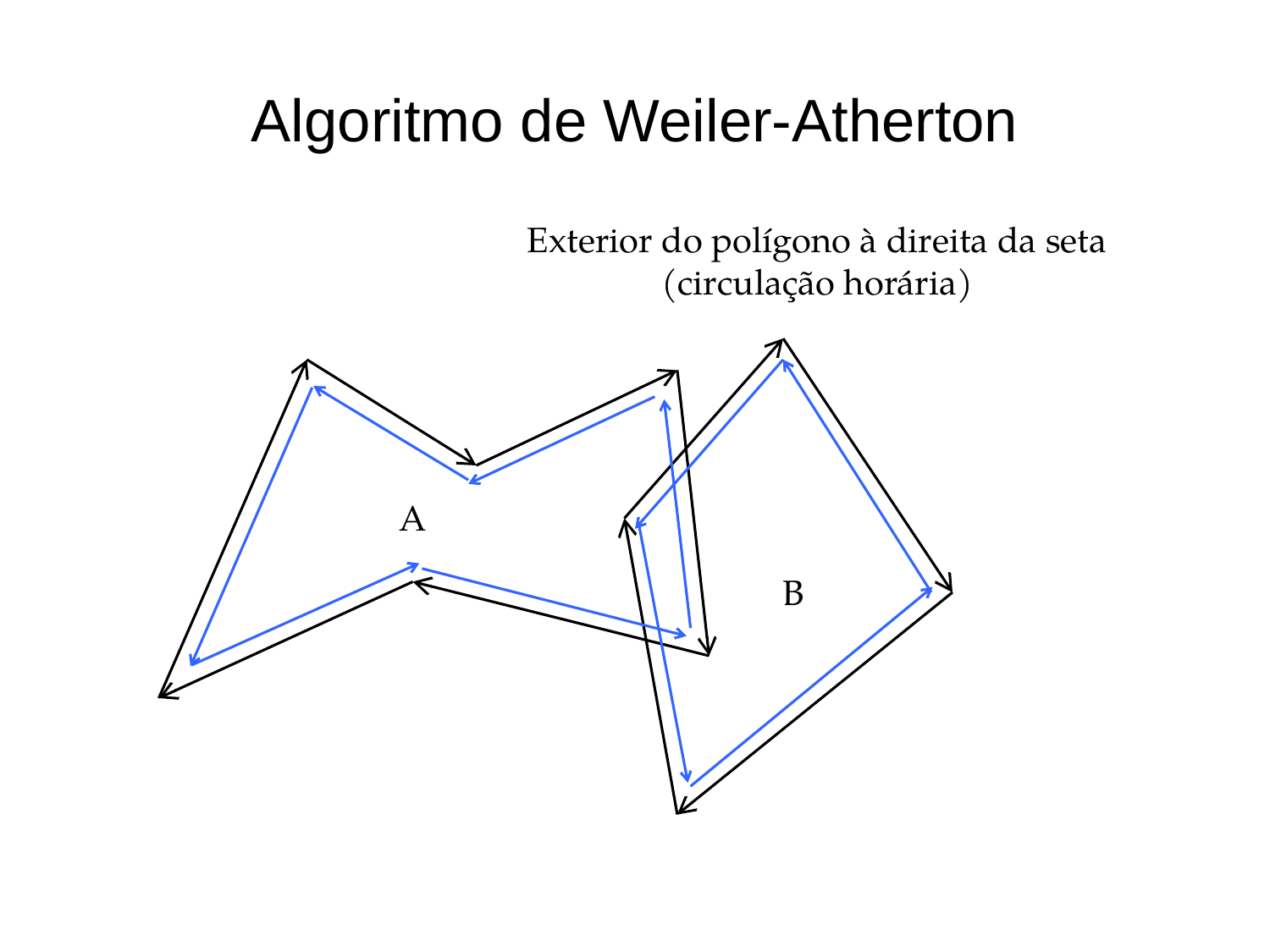

# Algoritmo de Weiler-Atherton
Exterior do polígono à direita da seta
(circulação horária)

A

B